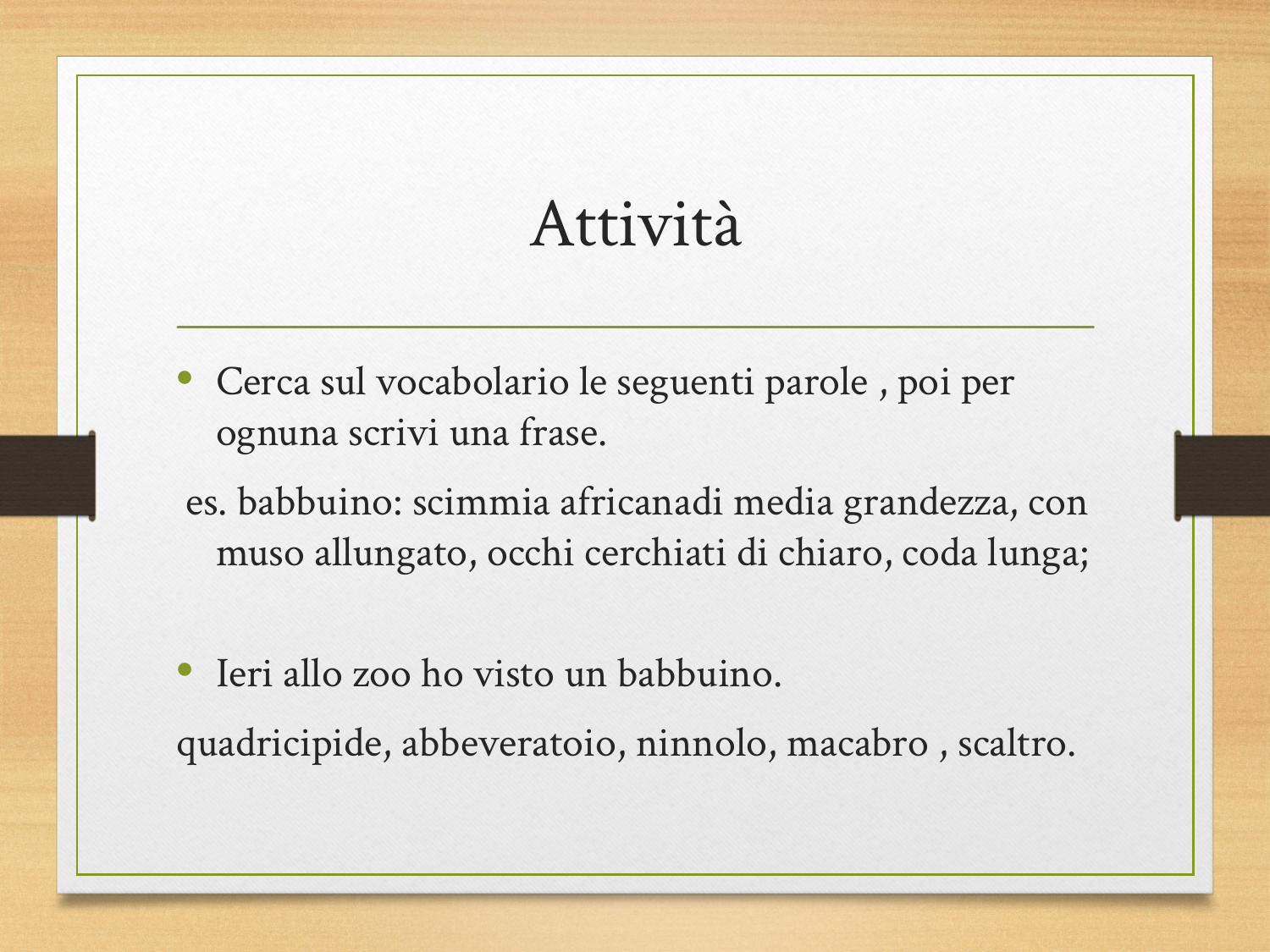

# Attività
Cerca sul vocabolario le seguenti parole , poi per ognuna scrivi una frase.
 es. babbuino: scimmia africanadi media grandezza, con muso allungato, occhi cerchiati di chiaro, coda lunga;
Ieri allo zoo ho visto un babbuino.
quadricipide, abbeveratoio, ninnolo, macabro , scaltro.